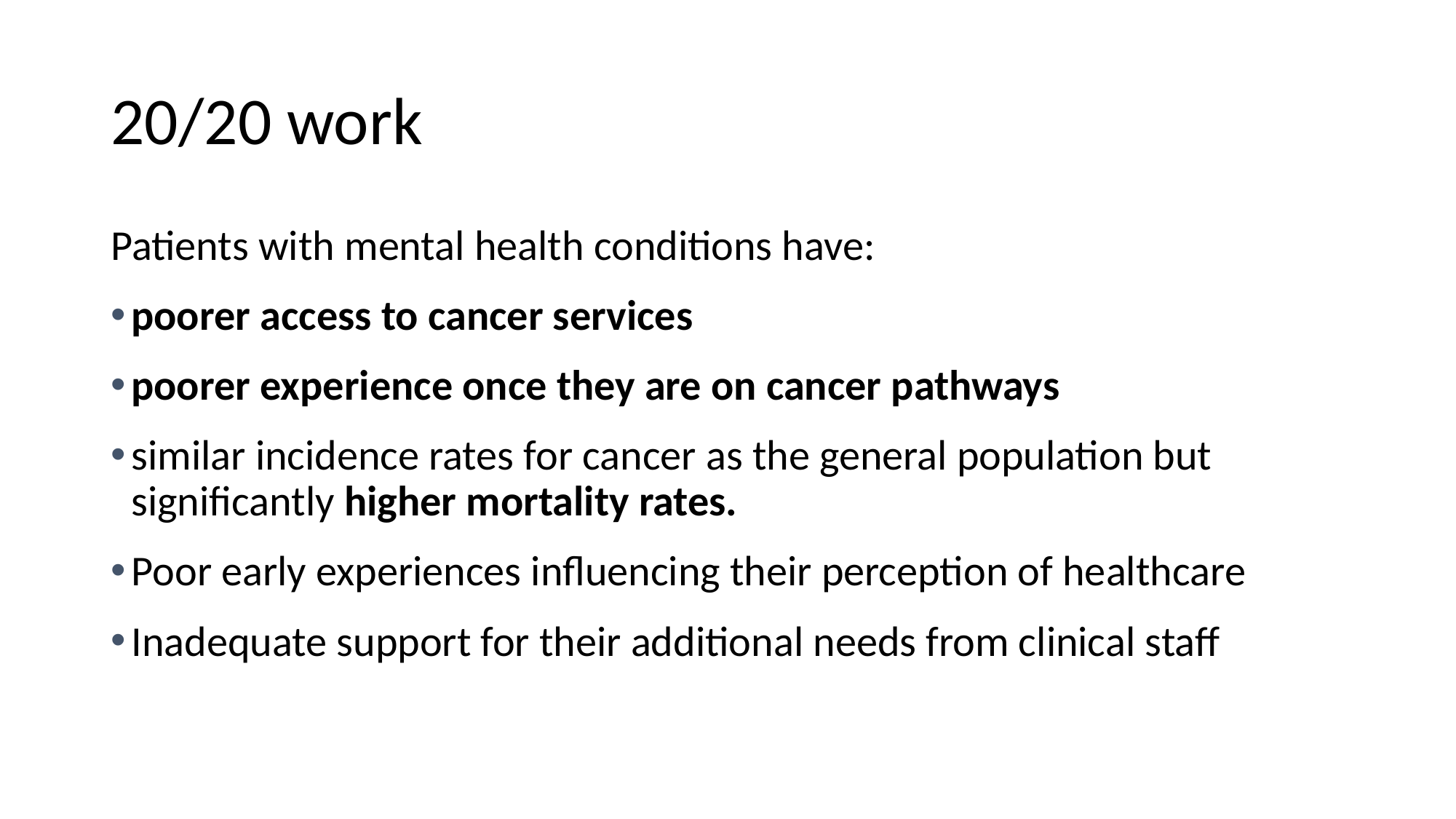

# 20/20 work
Patients with mental health conditions have:
poorer access to cancer services
poorer experience once they are on cancer pathways
similar incidence rates for cancer as the general population but significantly higher mortality rates.
Poor early experiences influencing their perception of healthcare
Inadequate support for their additional needs from clinical staff